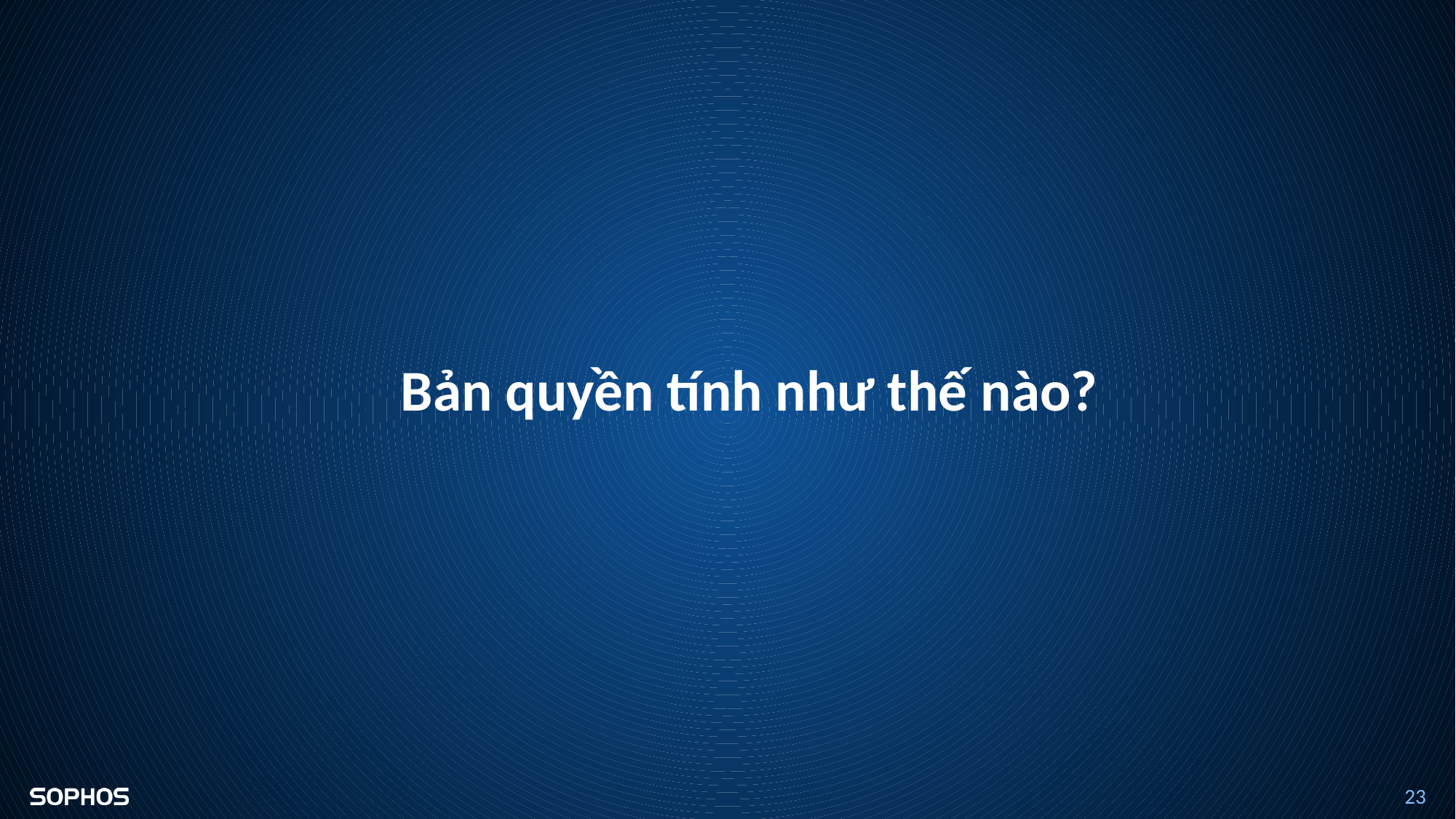

# Bản quyền tính như thế nào?
23